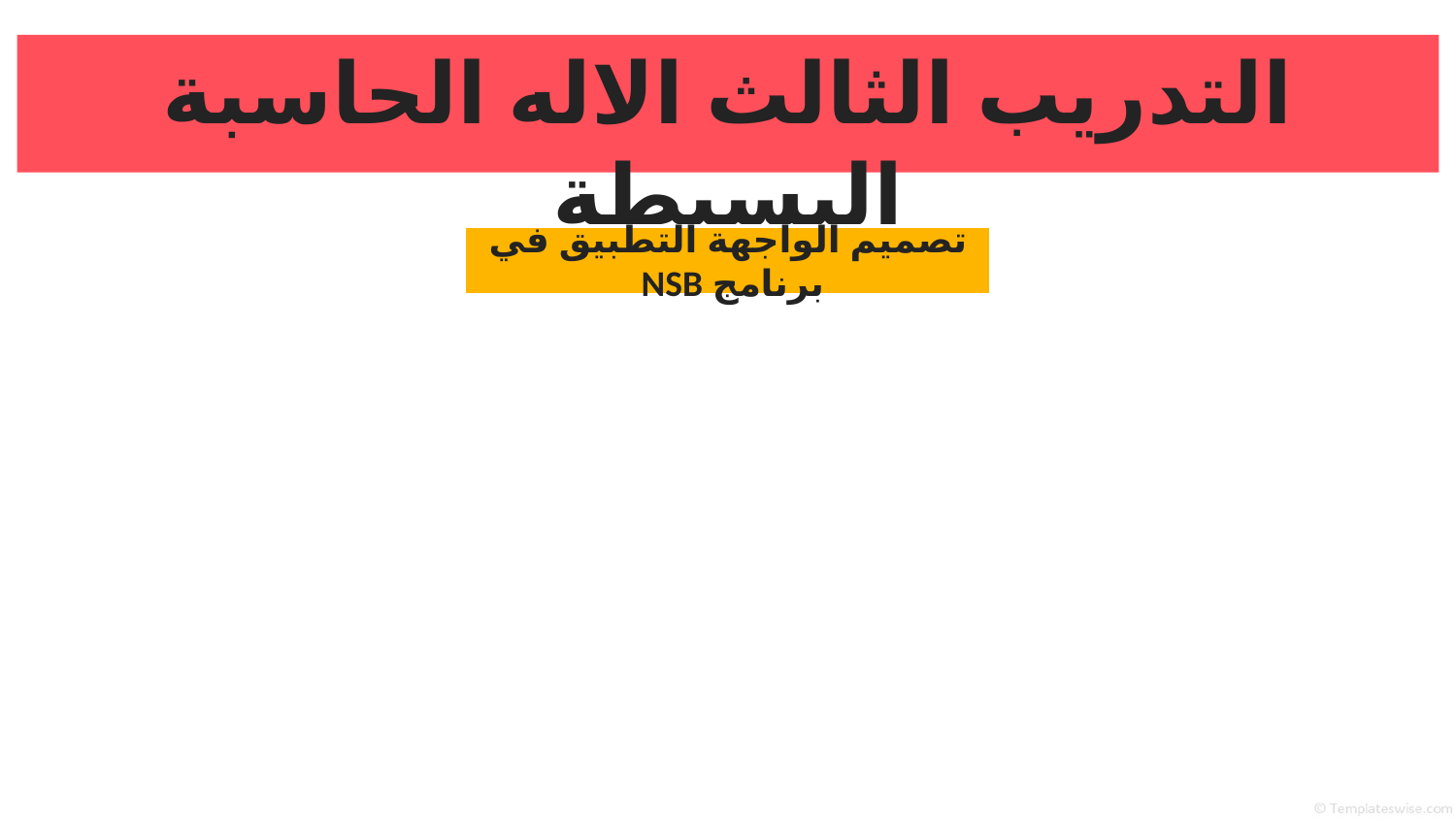

التدريب الثالث الاله الحاسبة البسيطة

تصميم الواجهة التطبيق في برنامج NSB